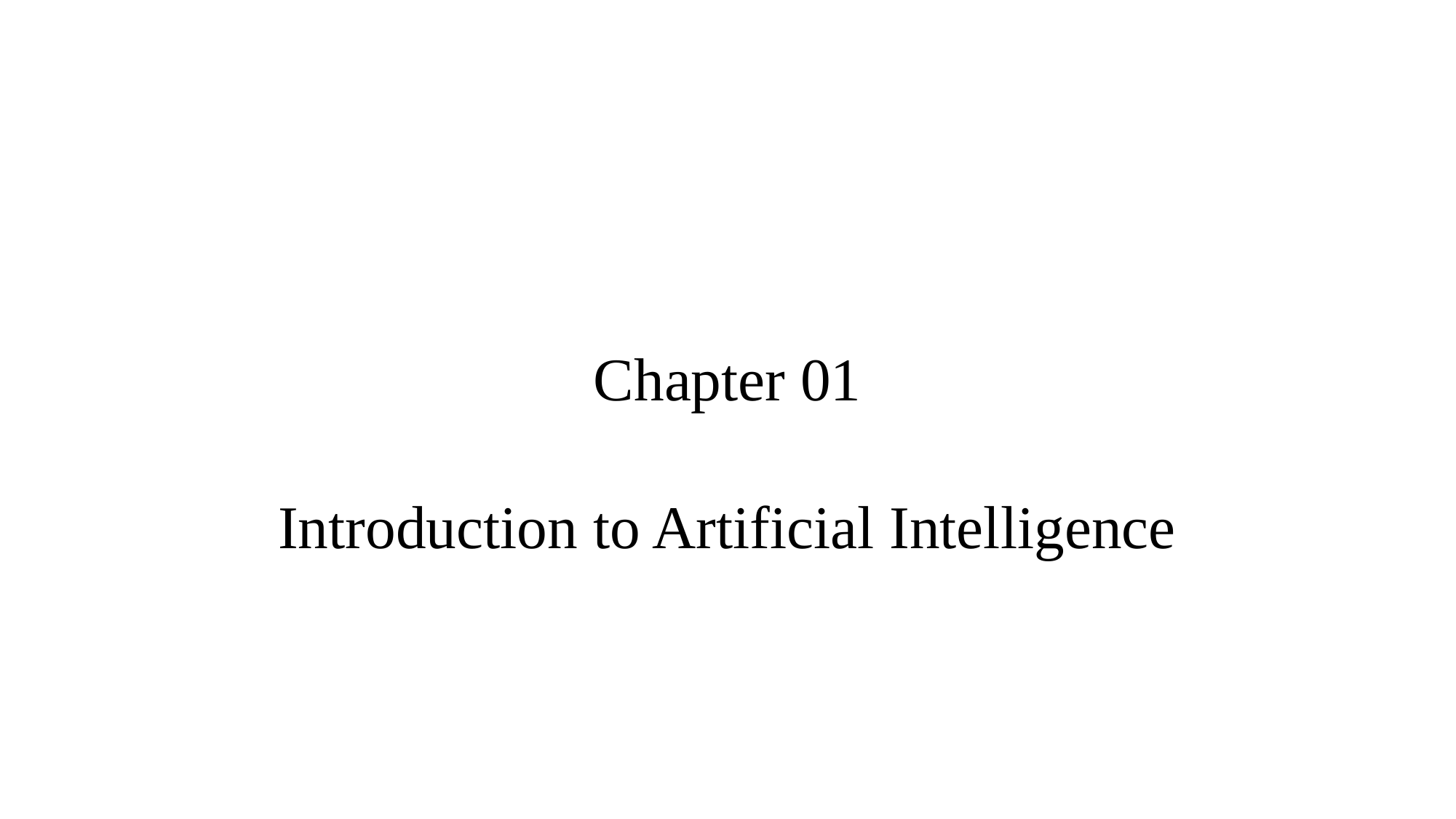

# Chapter 01
Introduction to Artificial Intelligence